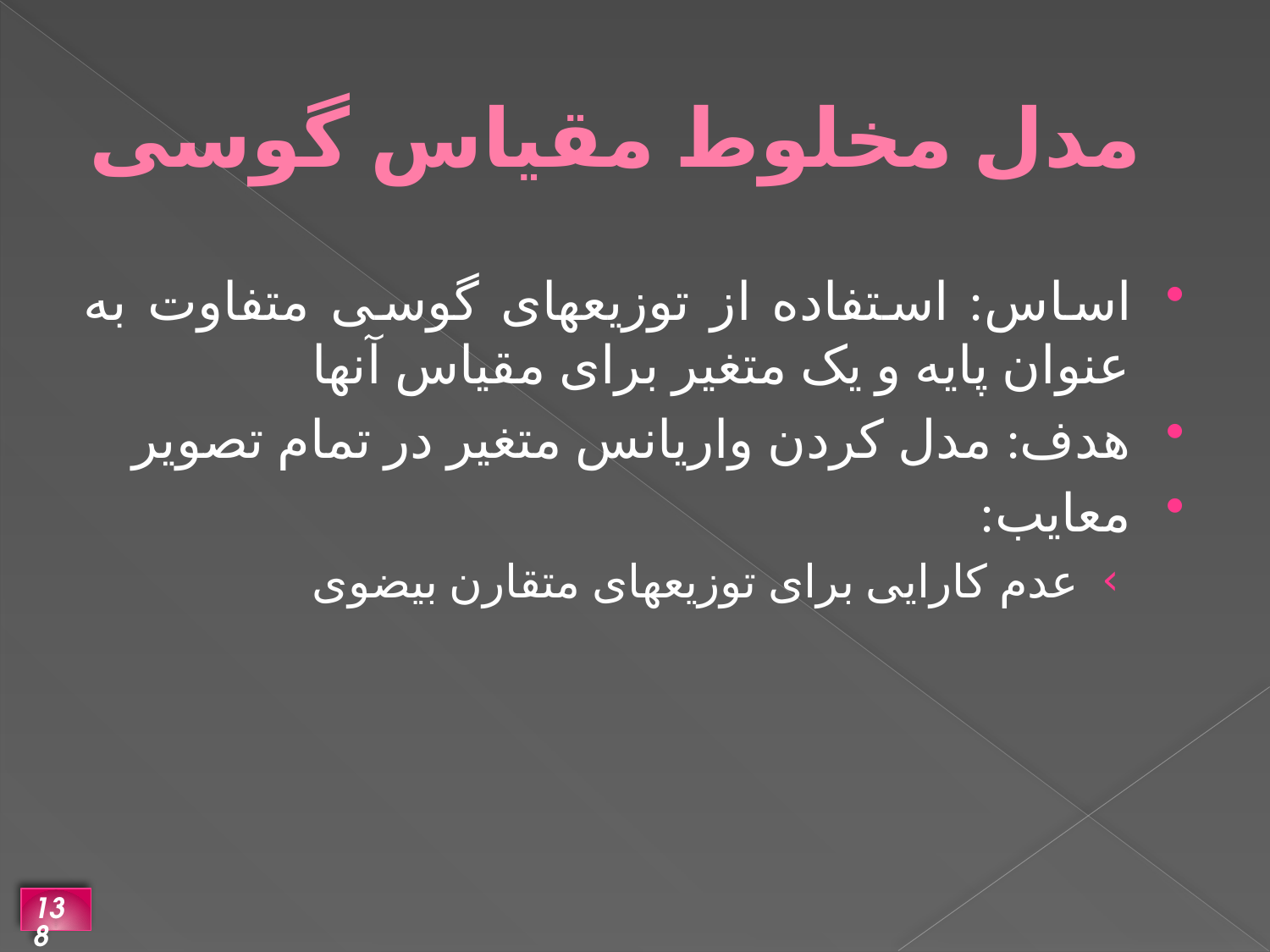

# مدل مخلوط مقیاس گوسی
اساس: استفاده از توزیعهای گوسی متفاوت به عنوان پایه و یک متغیر برای مقیاس آنها
هدف: مدل کردن واریانس متغیر در تمام تصویر
معایب:
عدم کارایی برای توزیعهای متقارن بیضوی

138